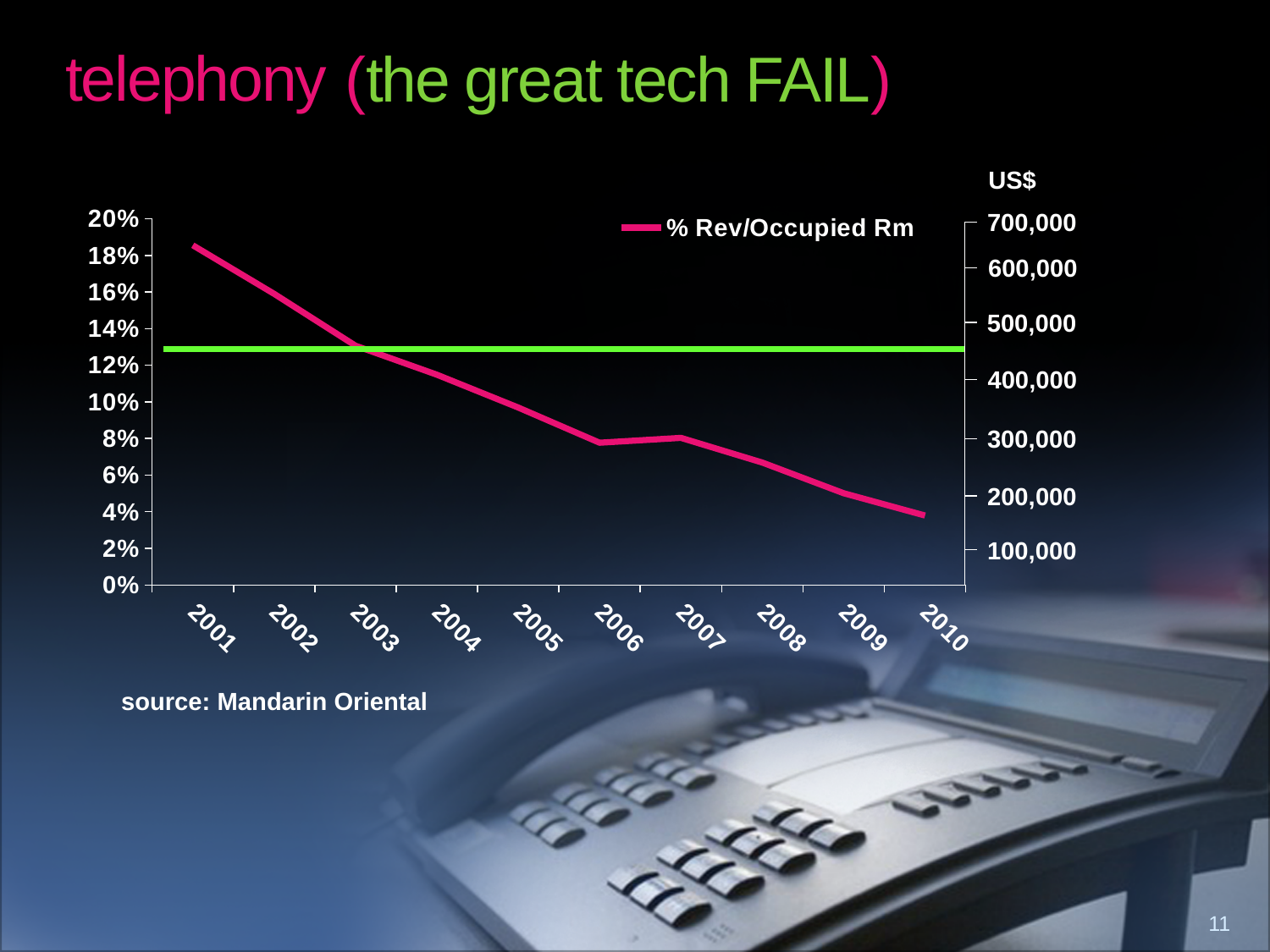

# telephony
(the great tech FAIL)
US$
700,000
600,000
500,000
400,000
300,000
200,000
100,000

### Chart

| Category |  |
|---|---|
| 2001 | 0.185552248927249 |
| 2002 | 0.159025019938631 |
| 2003 | 0.130683919625355 |
| 2004 | 0.11485209868968 |
| 2005 | 0.09692876418119 |
| 2006 | 0.0777239758617476 |
| 2007 | 0.0803554579222832 |
| 2008 | 0.0668513856695991 |
| 2009 | 0.0500997024409698 |
| 2010 | 0.0379274267432956 |
source: Mandarin Oriental
11